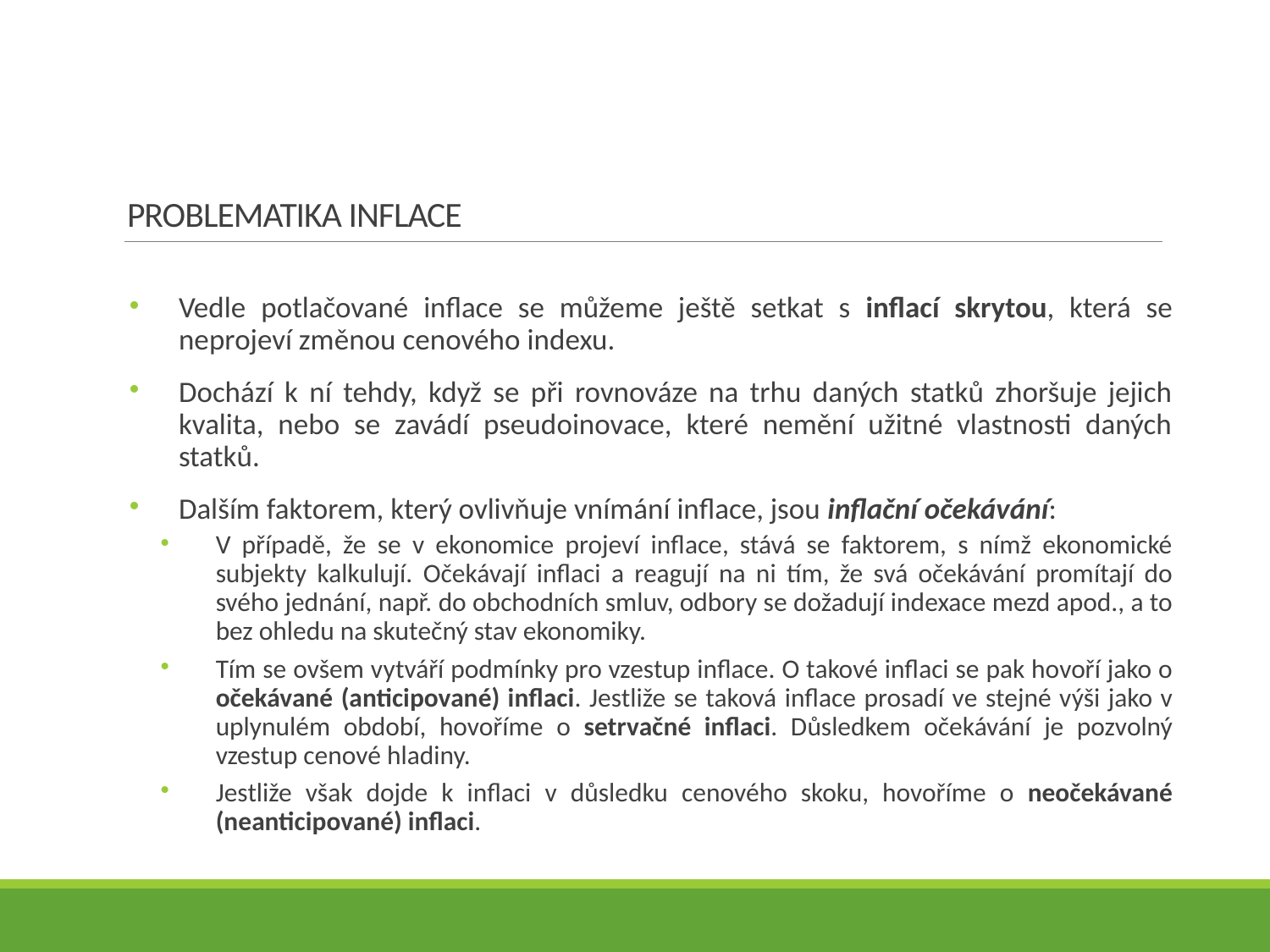

# Problematika inflace
Vedle potlačované inflace se můžeme ještě setkat s inflací skrytou, která se neprojeví změnou cenového indexu.
Dochází k ní tehdy, když se při rovnováze na trhu daných statků zhoršuje jejich kvalita, nebo se zavádí pseudoinovace, které nemění užitné vlastnosti daných statků.
Dalším faktorem, který ovlivňuje vnímání inflace, jsou inflační očekávání:
V případě, že se v ekonomice projeví inflace, stává se faktorem, s nímž ekonomické subjekty kalkulují. Očekávají inflaci a reagují na ni tím, že svá očekávání promítají do svého jednání, např. do obchodních smluv, odbory se dožadují indexace mezd apod., a to bez ohledu na skutečný stav ekonomiky.
Tím se ovšem vytváří podmínky pro vzestup inflace. O takové inflaci se pak hovoří jako o očekávané (anticipované) inflaci. Jestliže se taková inflace prosadí ve stejné výši jako v uplynulém období, hovoříme o setrvačné inflaci. Důsledkem očekávání je pozvolný vzestup cenové hladiny.
Jestliže však dojde k inflaci v důsledku cenového skoku, hovoříme o neočekávané (neanticipované) inflaci.